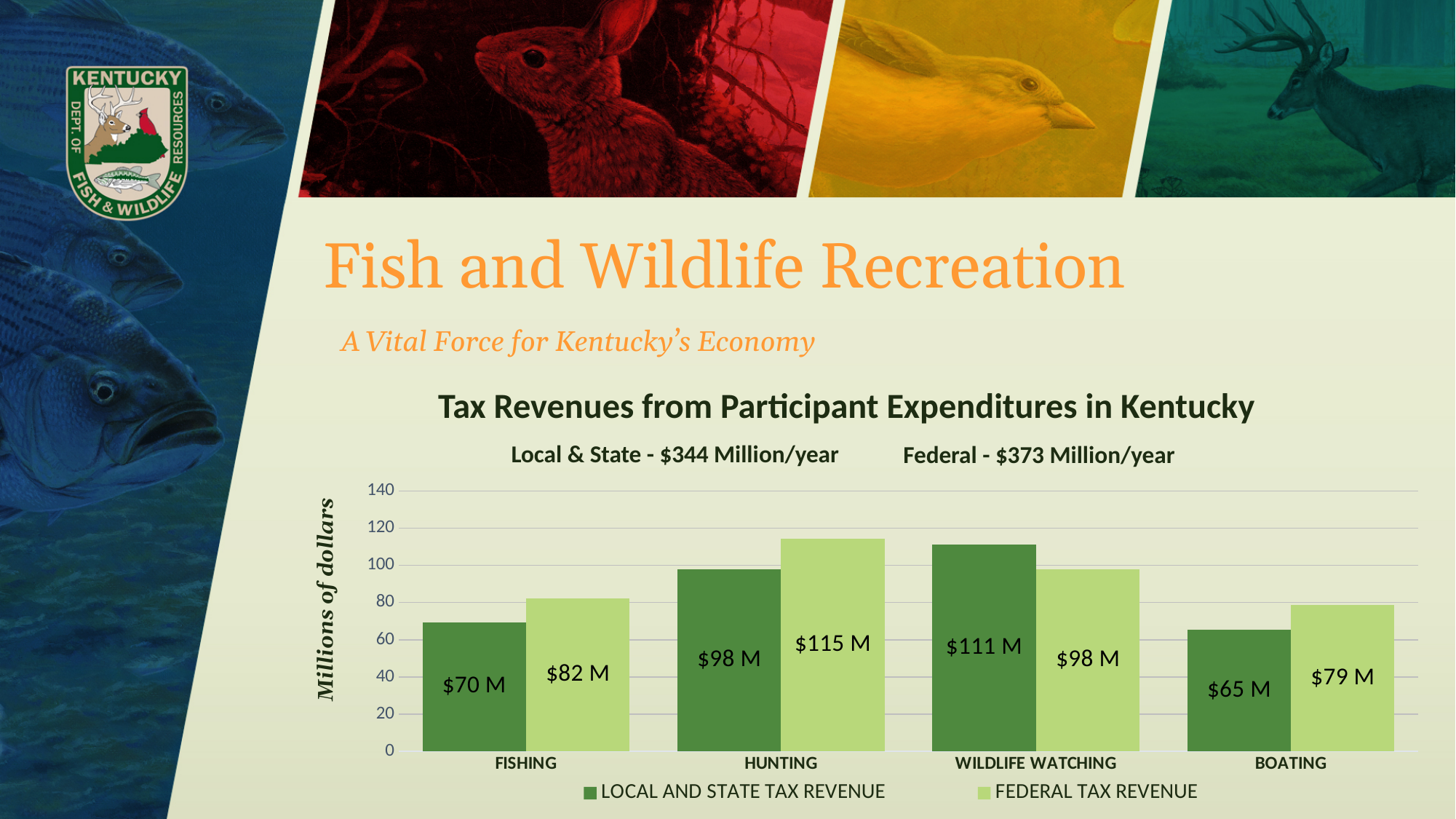

Fish and Wildlife Recreation
A Vital Force for Kentucky’s Economy
Tax Revenues from Participant Expenditures in Kentucky
Local & State - $344 Million/year
Federal - $373 Million/year

### Chart

| Category | LOCAL AND STATE TAX REVENUE | FEDERAL TAX REVENUE |
|---|---|---|
| FISHING | 69.5 | 82.2 |
| HUNTING | 97.9 | 114.5 |
| WILDLIFE WATCHING | 111.1 | 97.8 |
| BOATING | 65.4 | 78.6 |
Millions of dollars